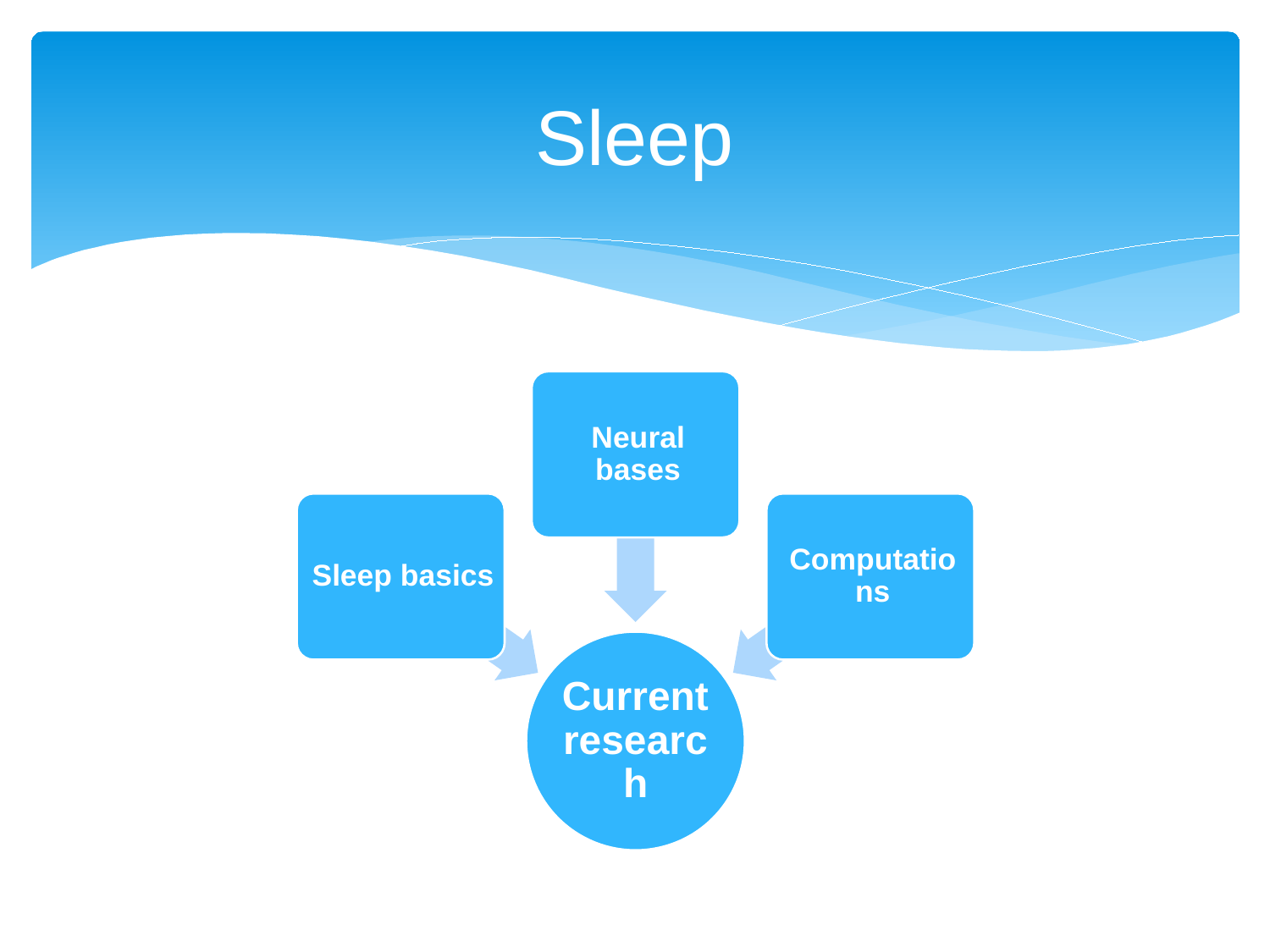

# Sleep
Current research
Sleep basics
Neural bases
Computations